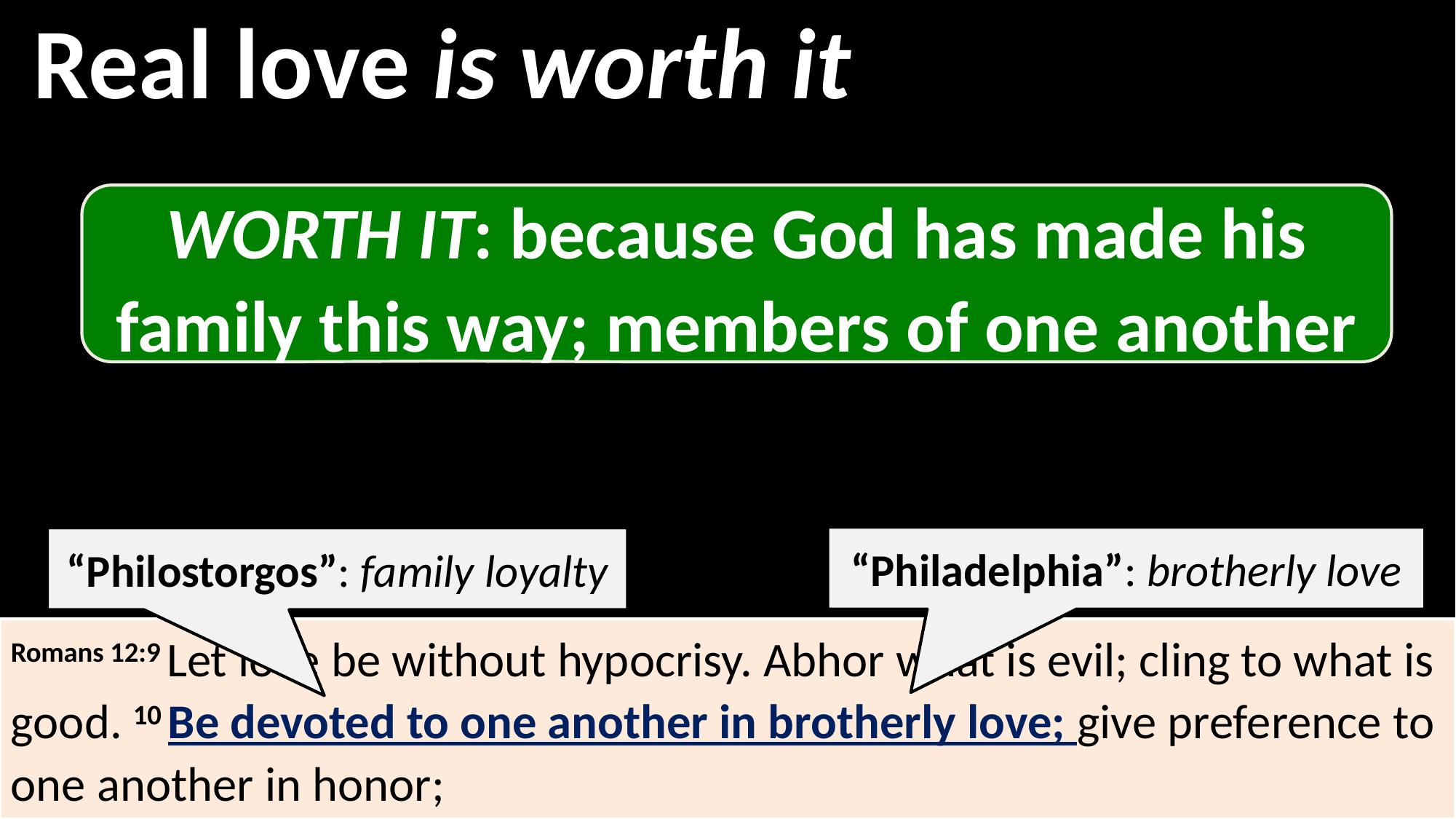

Real love is worth it
WORTH IT: because God has made his family this way; members of one another
“Philadelphia”: brotherly love
“Philostorgos”: family loyalty
Romans 12:9 Let love be without hypocrisy. Abhor what is evil; cling to what is good. 10 Be devoted to one another in brotherly love; give preference to one another in honor;